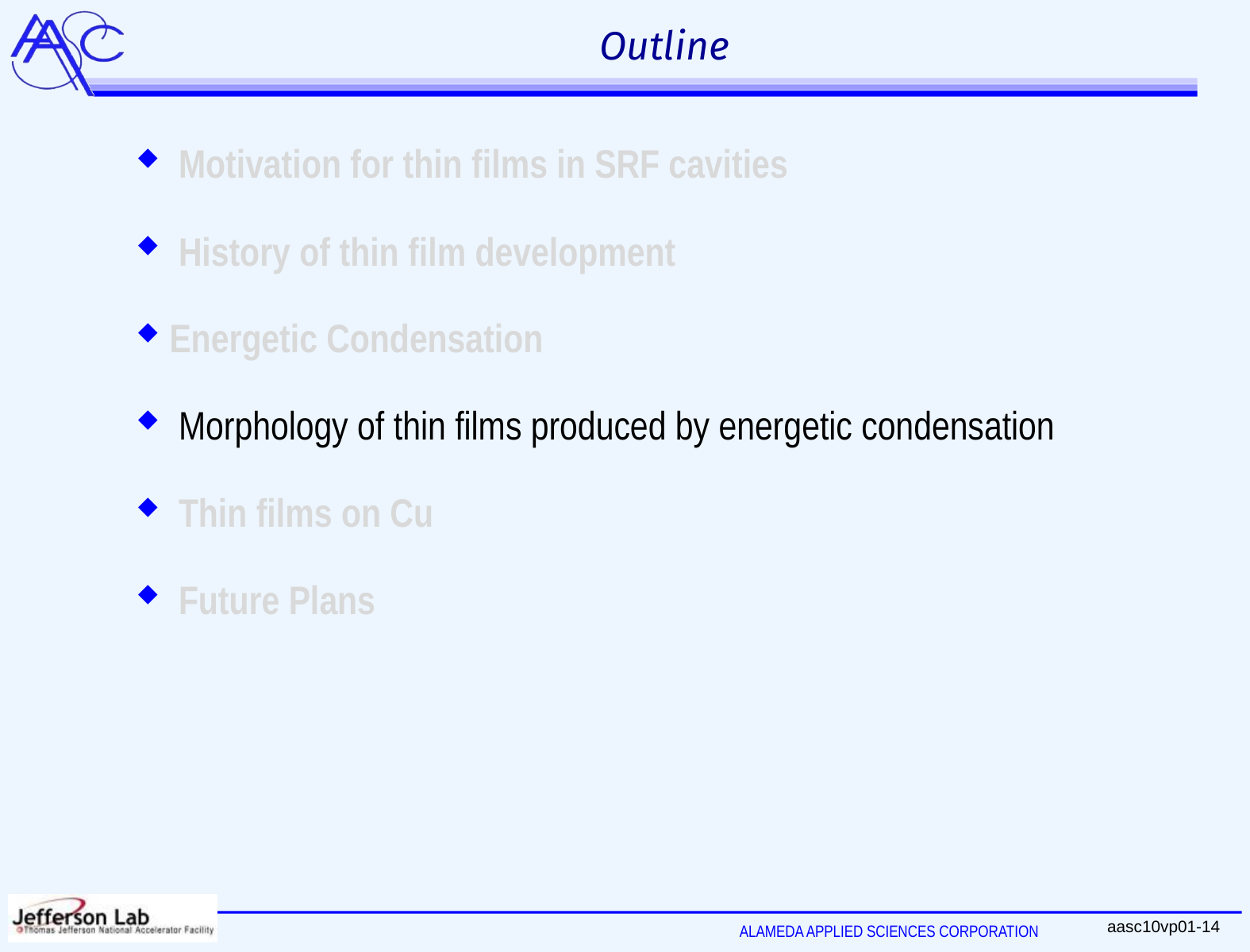

# Outline
 Motivation for thin films in SRF cavities
 History of thin film development
Energetic Condensation
 Morphology of thin films produced by energetic condensation
 Thin films on Cu
 Future Plans